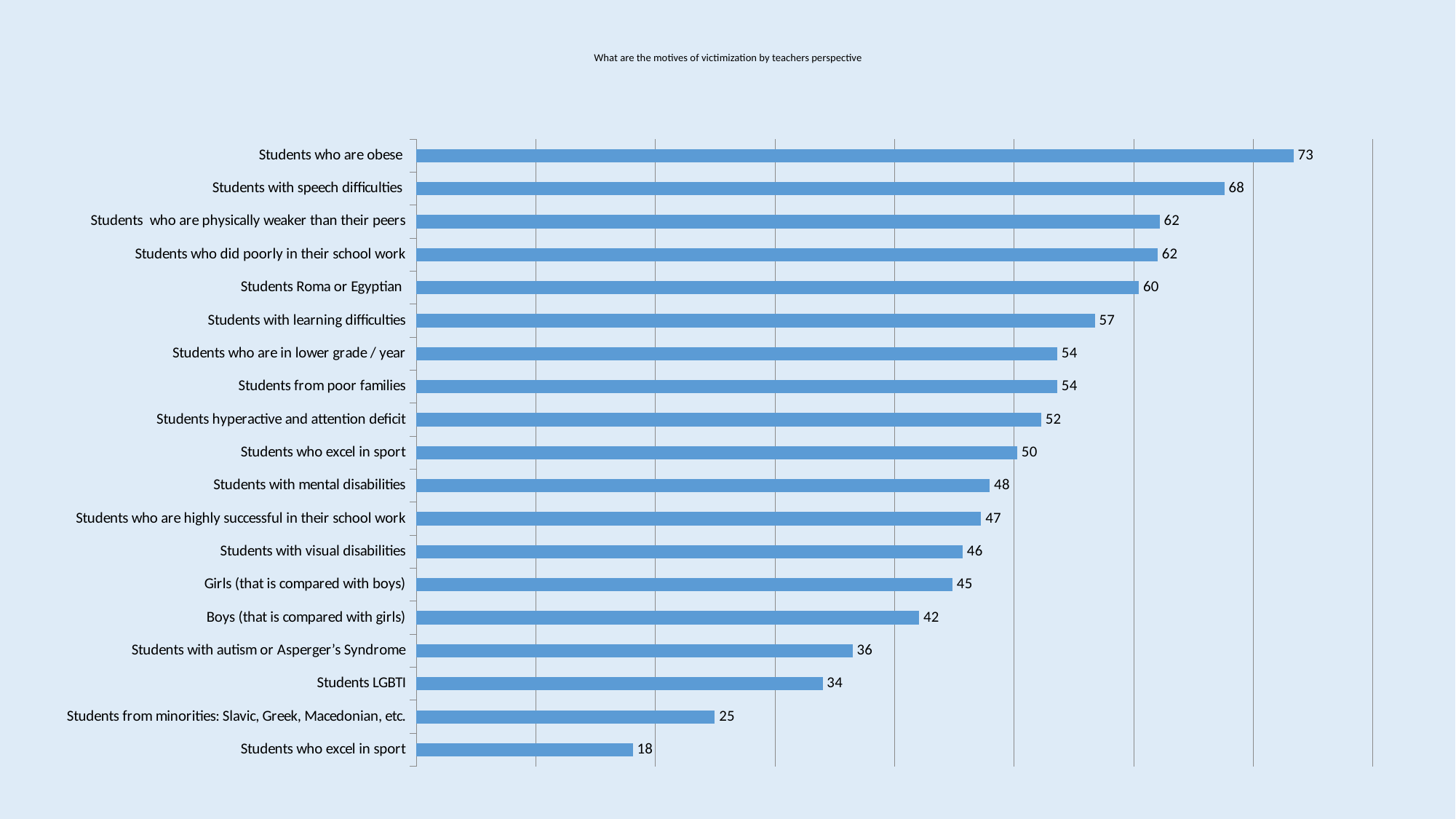

# What are the motives of victimization by teachers perspective

### Chart

| Category |  |
|---|---|
| Students who excel in sport | 18.11023622047244 |
| Students from minorities: Slavic, Greek, Macedonian, etc. | 24.96719160104987 |
| Students LGBTI | 33.98950131233596 |
| Students with autism or Asperger’s Syndrome | 36.482939632545936 |
| Boys (that is compared with girls) | 42.060367454068235 |
| Girls (that is compared with boys) | 44.849081364829395 |
|  Students with visual disabilities | 45.70209973753281 |
| Students who are highly successful in their school work | 47.24409448818898 |
| Students with mental disabilities | 47.965879265091864 |
| Students who excel in sport | 50.26246719160105 |
| Students hyperactive and attention deficit | 52.26377952755906 |
| Students from poor families | 53.60892388451443 |
| Students who are in lower grade / year | 53.60892388451443 |
| Students with learning difficulties | 56.75853018372703 |
| Students Roma or Egyptian  | 60.43307086614173 |
| Students who did poorly in their school work | 62.007874015748015 |
| Students  who are physically weaker than their peers | 62.17191601049869 |
| Students with speech difficulties  | 67.58530183727031 |
| Students who are obese  | 73.35958005249341 |
26